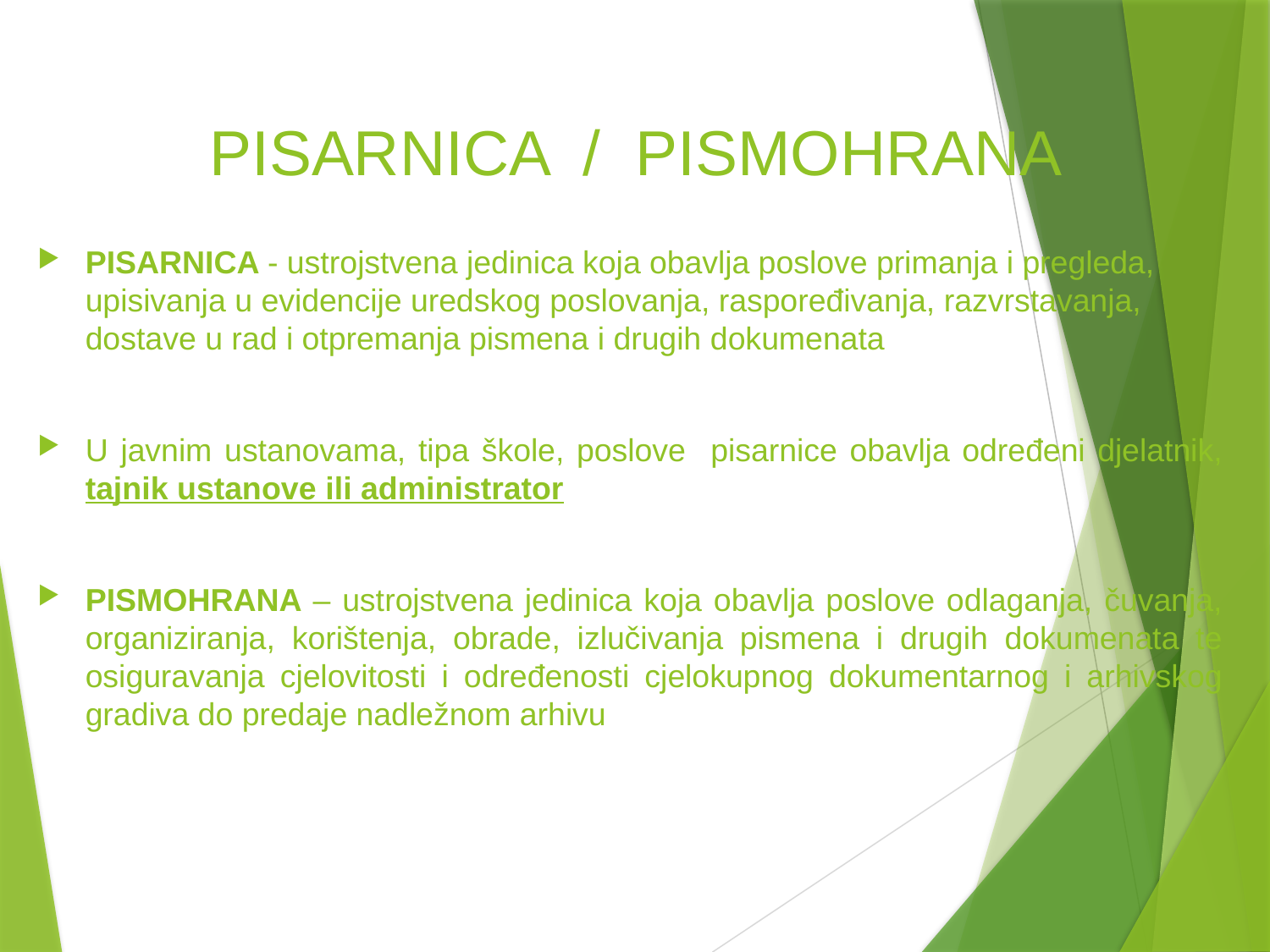

# PISARNICA  /  PISMOHRANA
PISARNICA - ustrojstvena jedinica koja obavlja poslove primanja i pregleda, upisivanja u evidencije uredskog poslovanja, raspoređivanja, razvrstavanja, dostave u rad i otpremanja pismena i drugih dokumenata

U javnim ustanovama, tipa škole, poslove  pisarnice obavlja određeni djelatnik, tajnik ustanove ili administrator

PISMOHRANA – ustrojstvena jedinica koja obavlja poslove odlaganja, čuvanja, organiziranja, korištenja, obrade, izlučivanja pismena i drugih dokumenata te osiguravanja cjelovitosti i određenosti cjelokupnog dokumentarnog i arhivskog gradiva do predaje nadležnom arhivu